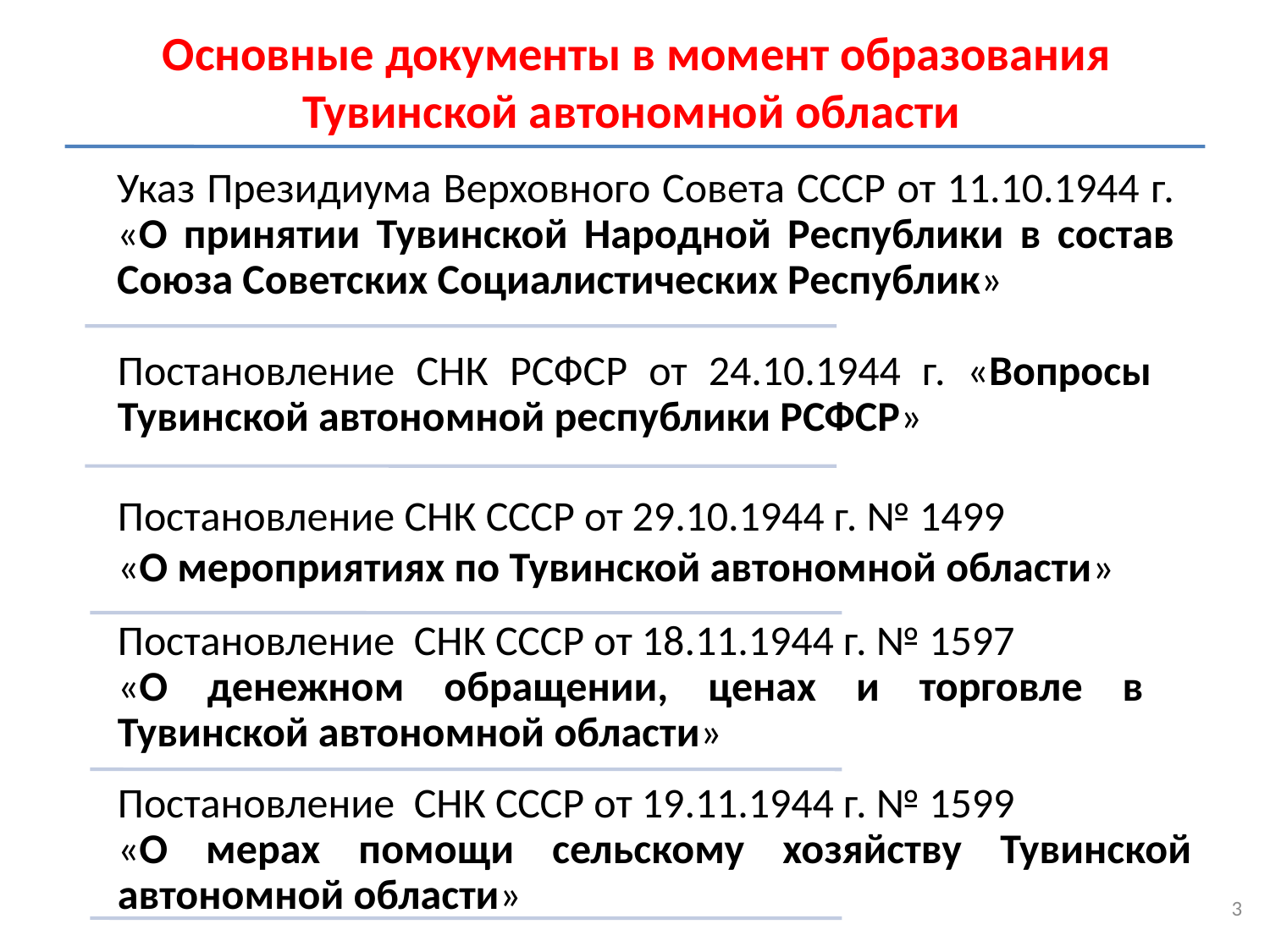

# Основные документы в момент образования Тувинской автономной области

Указ Президиума Верховного Совета СССР от 11.10.1944 г. «О принятии Тувинской Народной Республики в состав Союза Советских Социалистических Республик»
Постановление СНК РСФСР от 24.10.1944 г. «Вопросы Тувинской автономной республики РСФСР»
Постановление СНК СССР от 29.10.1944 г. № 1499
«О мероприятиях по Тувинской автономной области»
Постановление  СНК СССР от 18.11.1944 г. № 1597
«О денежном обращении, ценах и торговле в Тувинской автономной области»
Постановление  СНК СССР от 19.11.1944 г. № 1599
«О мерах помощи сельскому хозяйству Тувинской автономной области»
3